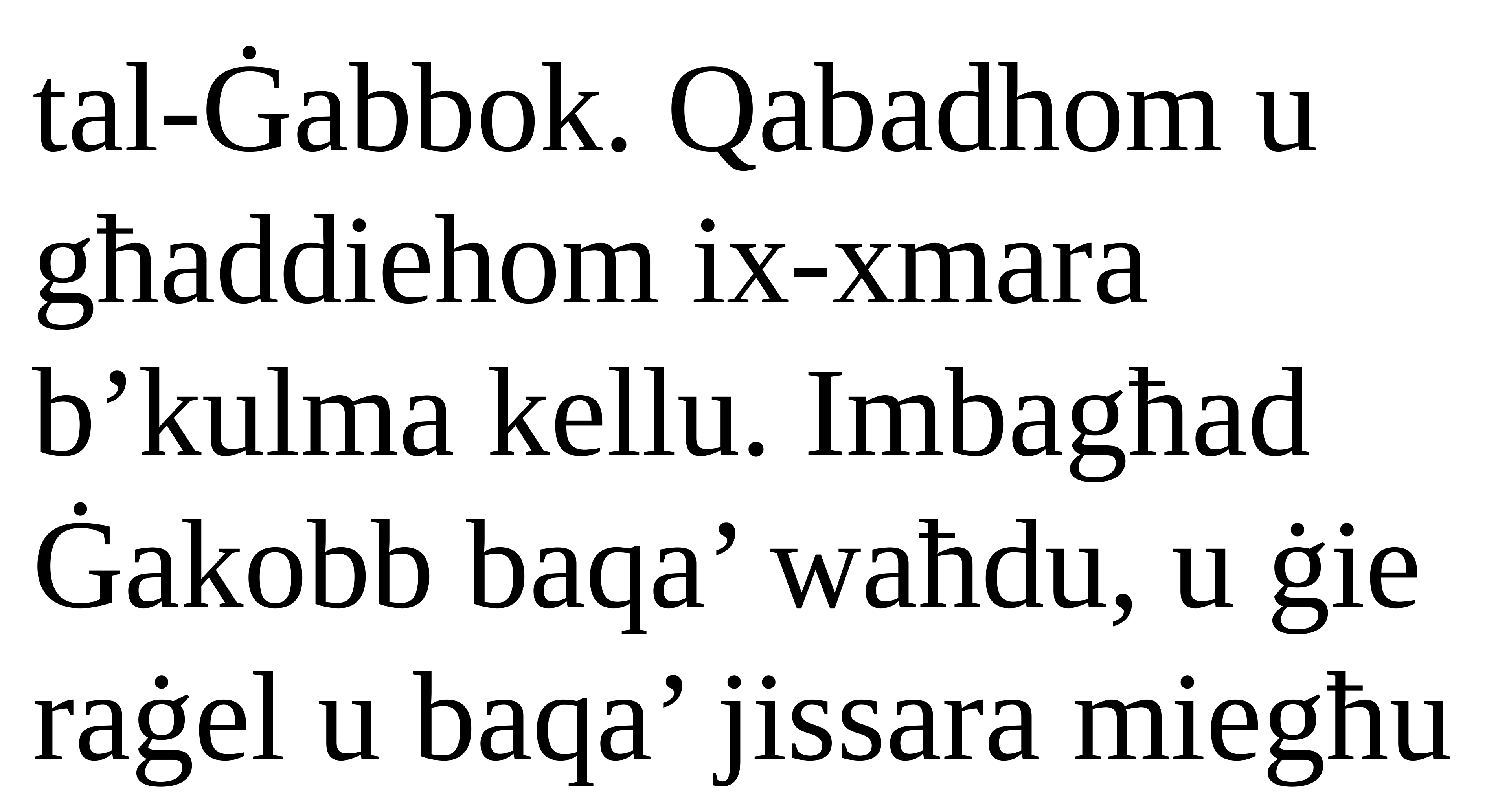

tal-Ġabbok. Qabadhom u għaddiehom ix-xmara b’kulma kellu. Imbagħad Ġakobb baqa’ waħdu, u ġie raġel u baqa’ jissara miegħu